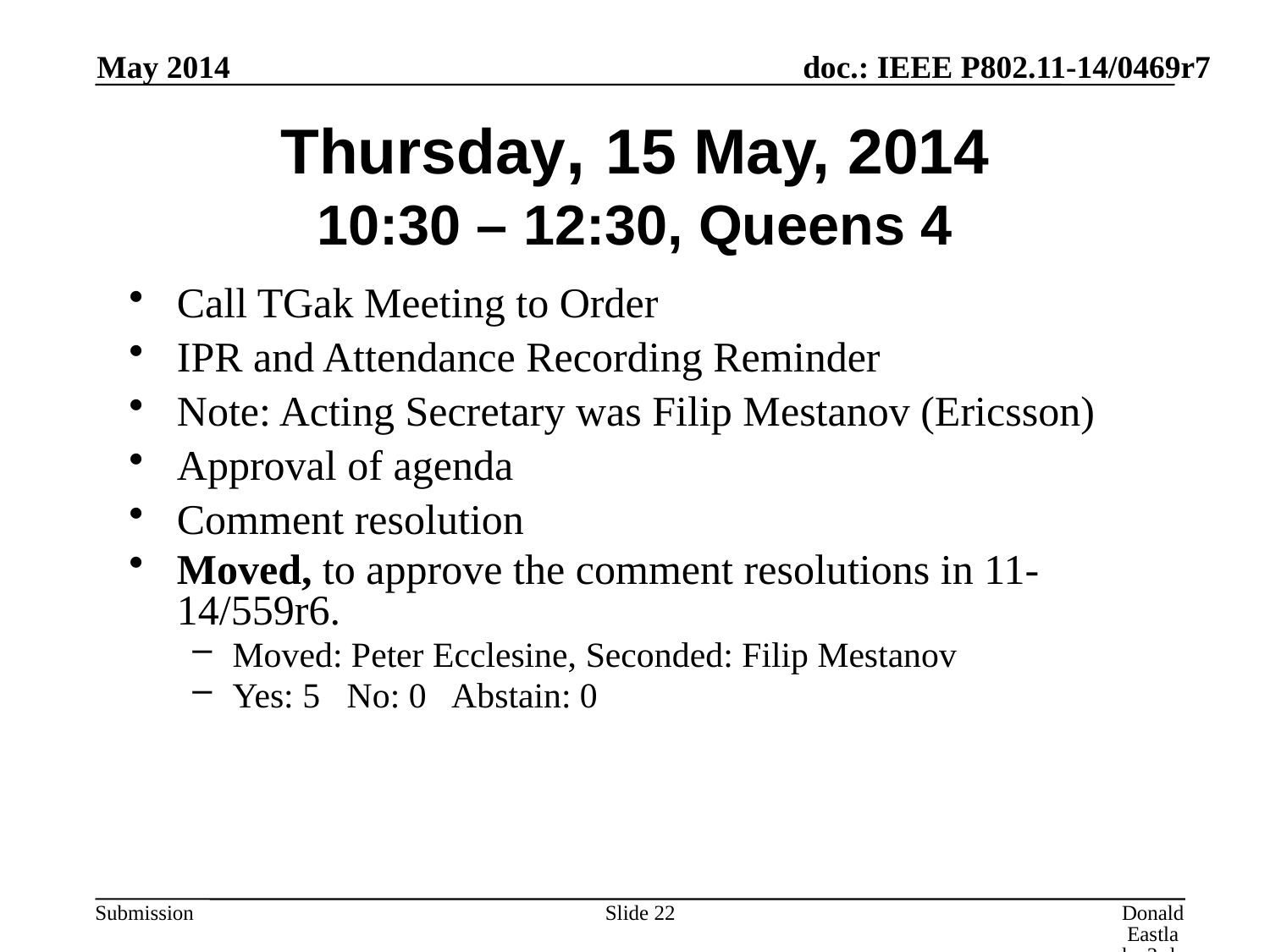

May 2014
# Thursday, 15 May, 2014 10:30 – 12:30, Queens 4
Call TGak Meeting to Order
IPR and Attendance Recording Reminder
Note: Acting Secretary was Filip Mestanov (Ericsson)
Approval of agenda
Comment resolution
Moved, to approve the comment resolutions in 11-14/559r6.
Moved: Peter Ecclesine, Seconded: Filip Mestanov
Yes: 5   No: 0   Abstain: 0
Slide 22
Donald Eastlake 3rd, Huawei Technologies